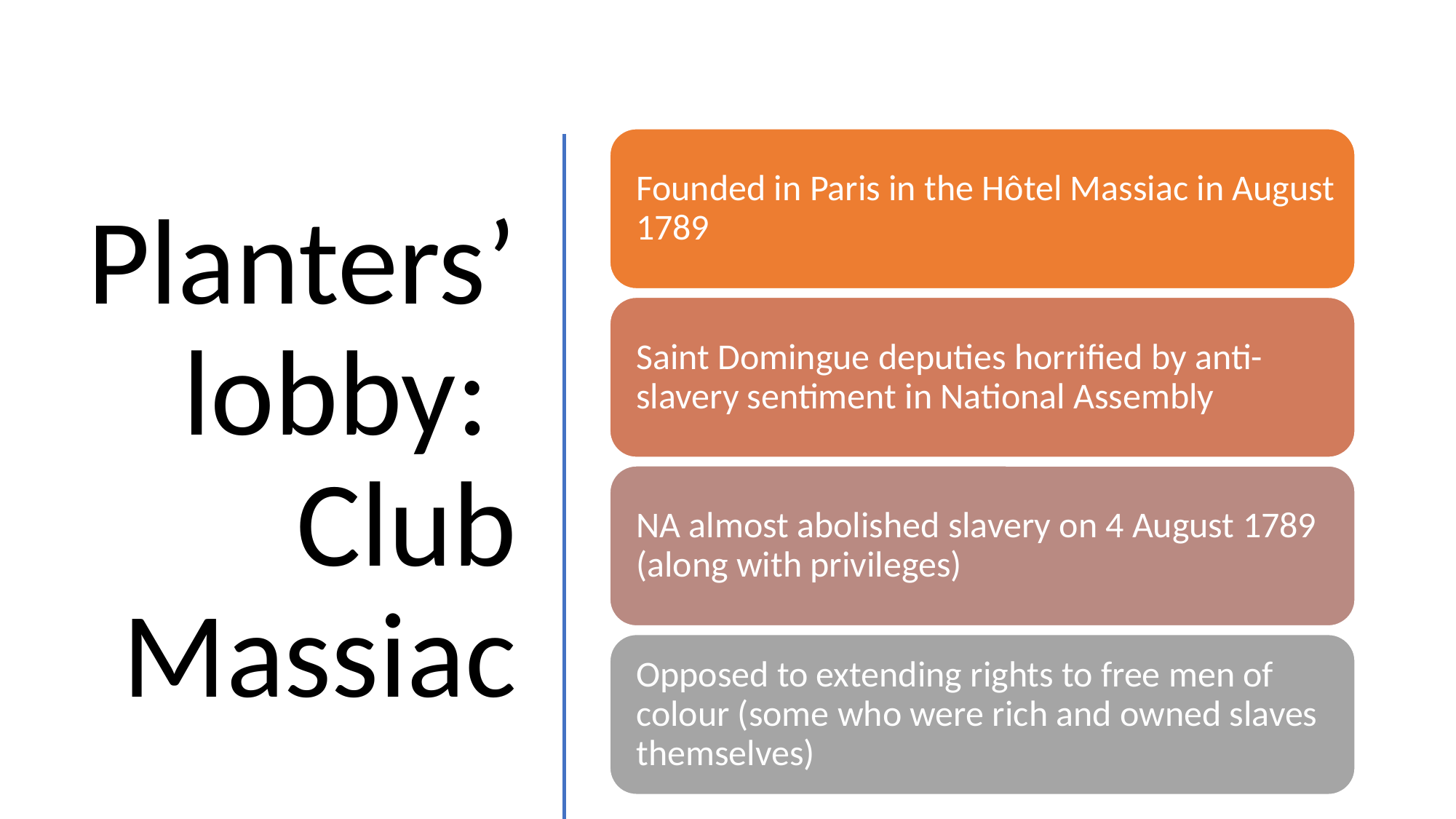

# Planters’ lobby: Club Massiac
Founded in Paris in the Hôtel Massiac in August 1789
Saint Domingue deputies horrified by anti-slavery sentiment in National Assembly
NA almost abolished slavery on 4 August 1789 (along with privileges)
Opposed to extending rights to free men of colour (some who were rich and owned slaves themselves)